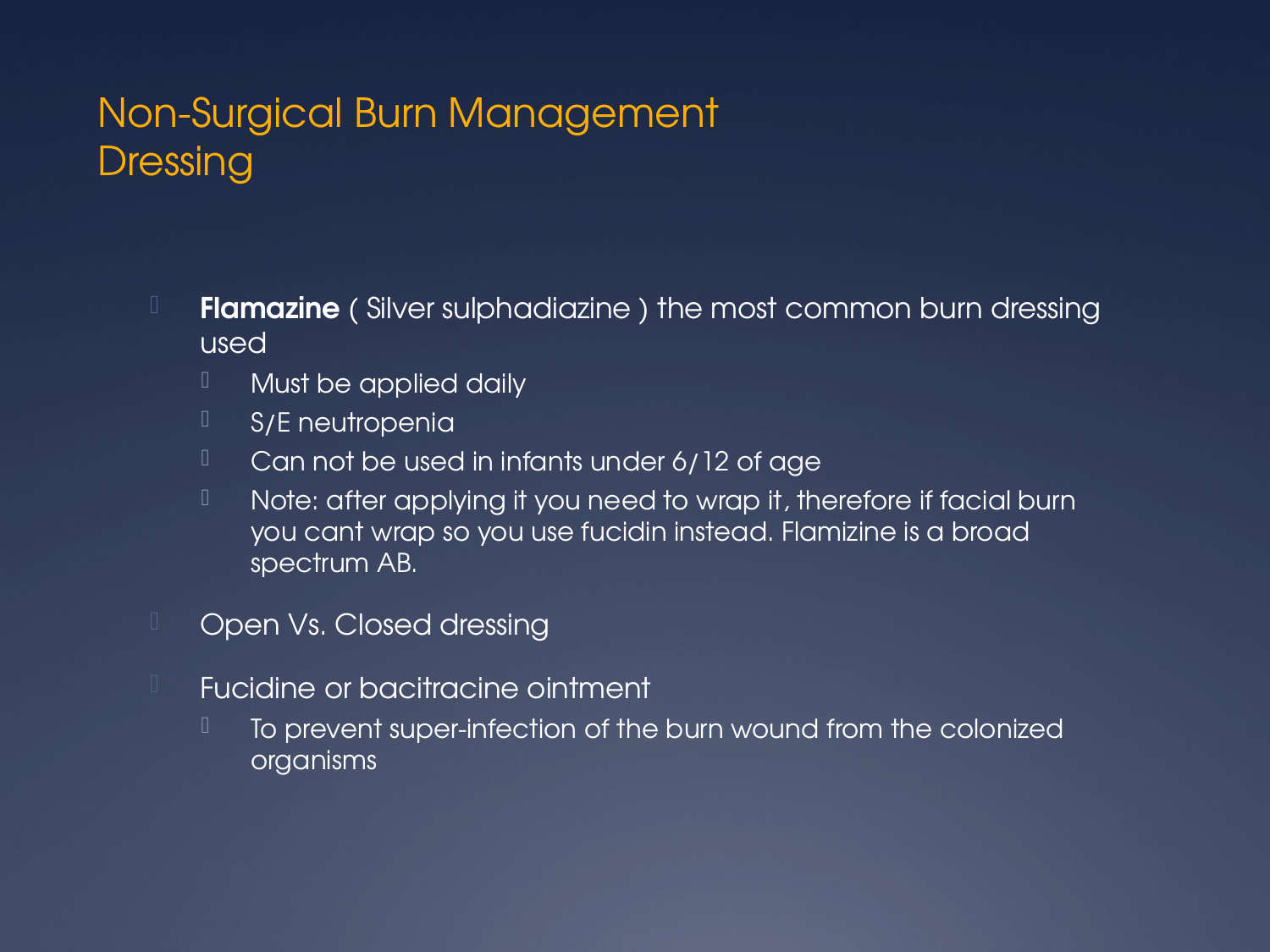

# Non-Surgical Burn Management Dressing
Flamazine ( Silver sulphadiazine ) the most common burn dressing used
Must be applied daily
S/E neutropenia
Can not be used in infants under 6/12 of age
Note: after applying it you need to wrap it, therefore if facial burn you cant wrap so you use fucidin instead. Flamizine is a broad spectrum AB.
Open Vs. Closed dressing
Fucidine or bacitracine ointment
To prevent super-infection of the burn wound from the colonized organisms